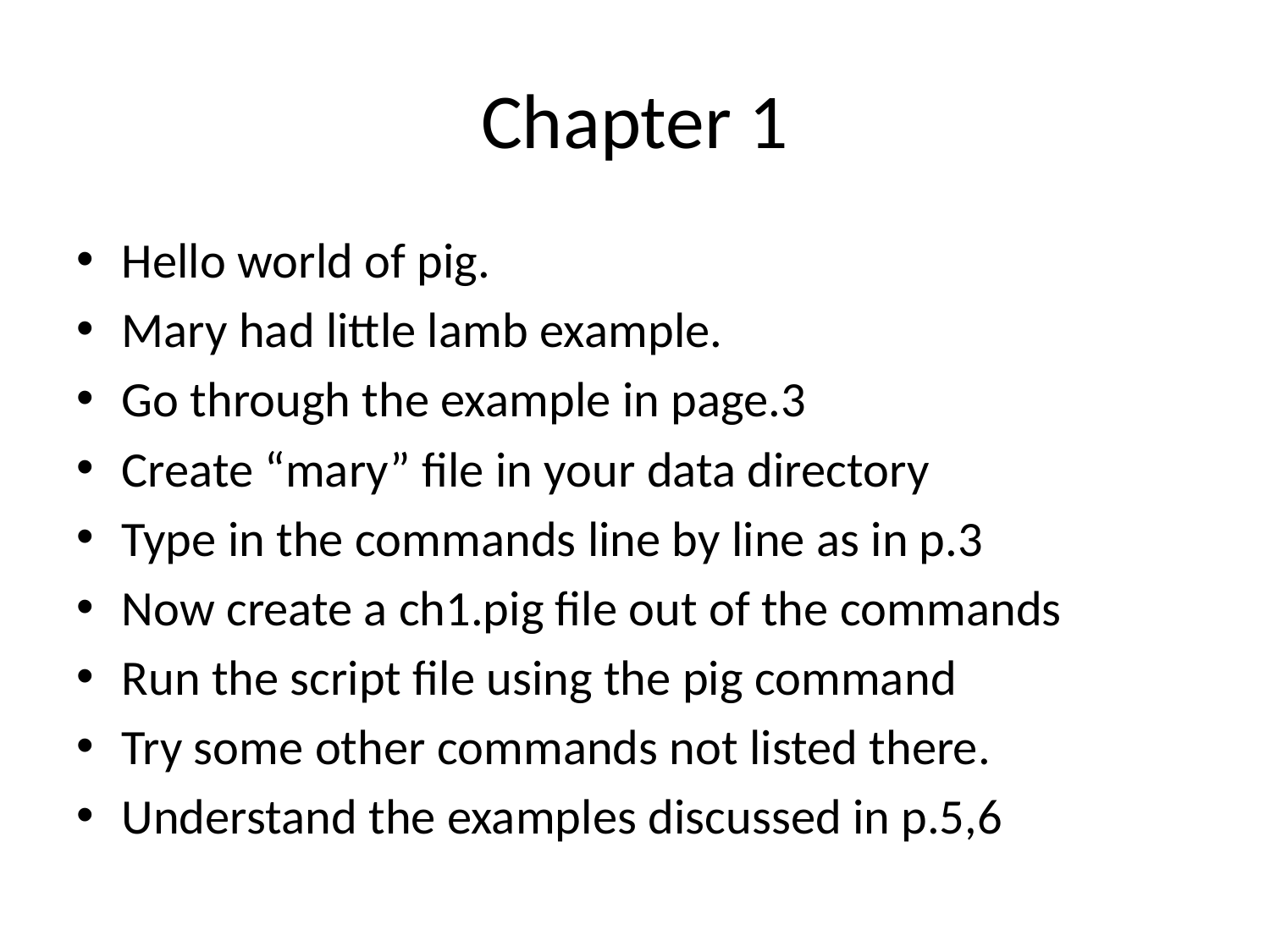

# Chapter 1
Hello world of pig.
Mary had little lamb example.
Go through the example in page.3
Create “mary” file in your data directory
Type in the commands line by line as in p.3
Now create a ch1.pig file out of the commands
Run the script file using the pig command
Try some other commands not listed there.
Understand the examples discussed in p.5,6